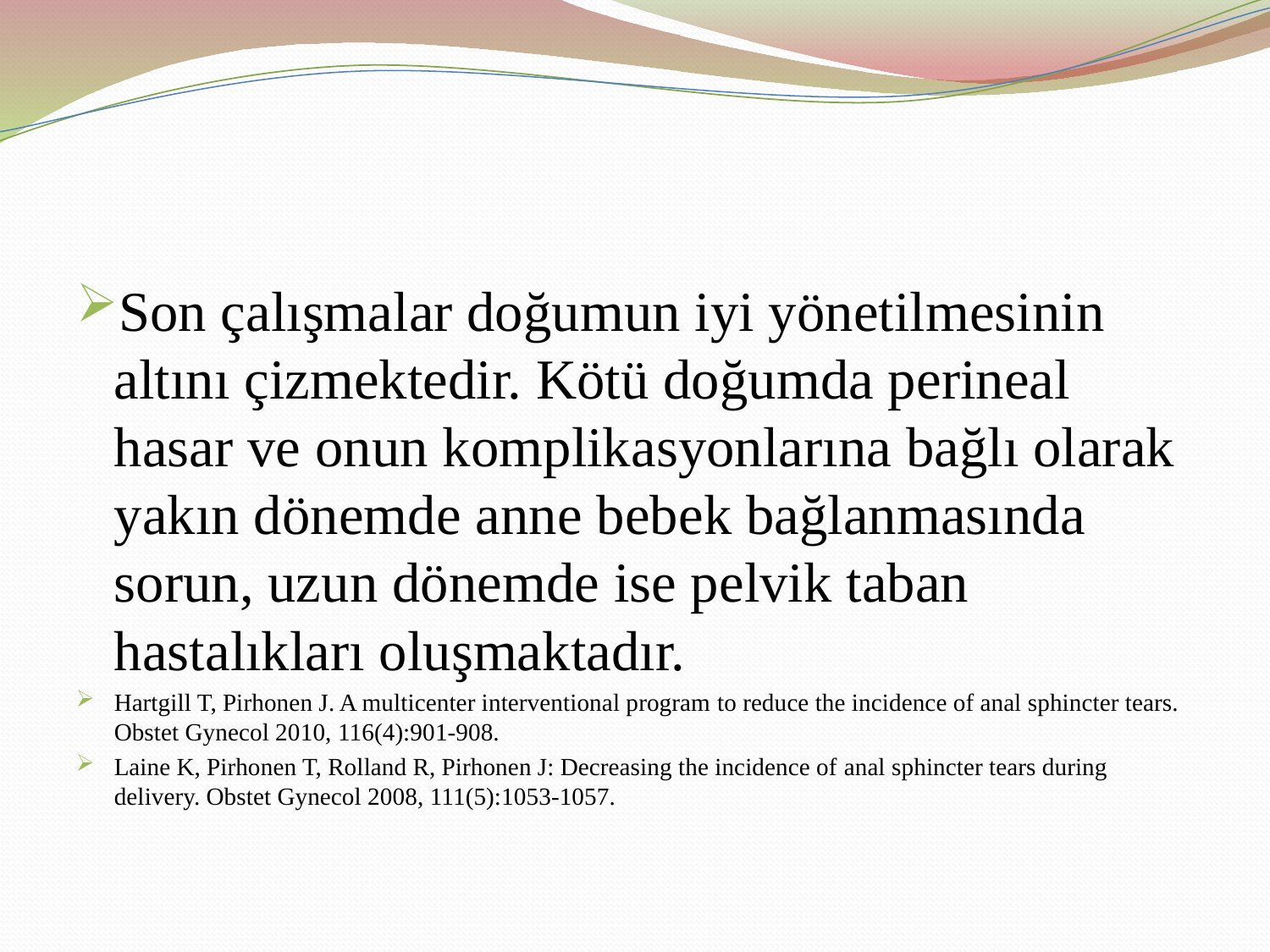

#
Son çalışmalar doğumun iyi yönetilmesinin altını çizmektedir. Kötü doğumda perineal hasar ve onun komplikasyonlarına bağlı olarak yakın dönemde anne bebek bağlanmasında  sorun, uzun dönemde ise pelvik taban hastalıkları oluşmaktadır.
Hartgill T, Pirhonen J. A multicenter interventional program to reduce the incidence of anal sphincter tears. Obstet Gynecol 2010, 116(4):901-908.
Laine K, Pirhonen T, Rolland R, Pirhonen J: Decreasing the incidence of anal sphincter tears during delivery. Obstet Gynecol 2008, 111(5):1053-1057.